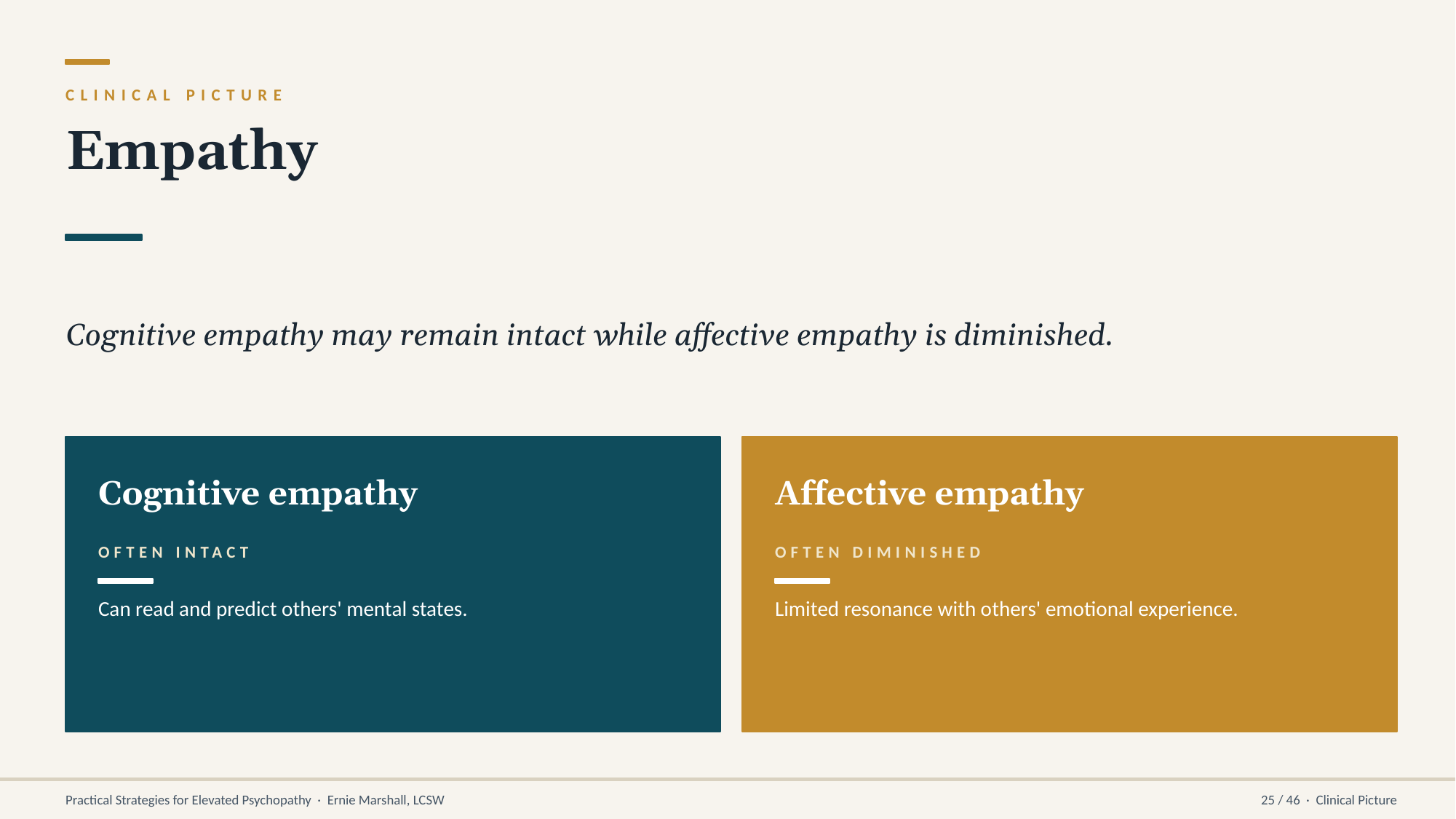

CLINICAL PICTURE
Empathy

Cognitive empathy may remain intact while affective empathy is diminished.

Cognitive empathy
Affective empathy
OFTEN INTACT
OFTEN DIMINISHED

Can read and predict others' mental states.
Limited resonance with others' emotional experience.

Practical Strategies for Elevated Psychopathy  ·  Ernie Marshall, LCSW
25 / 46  ·  Clinical Picture